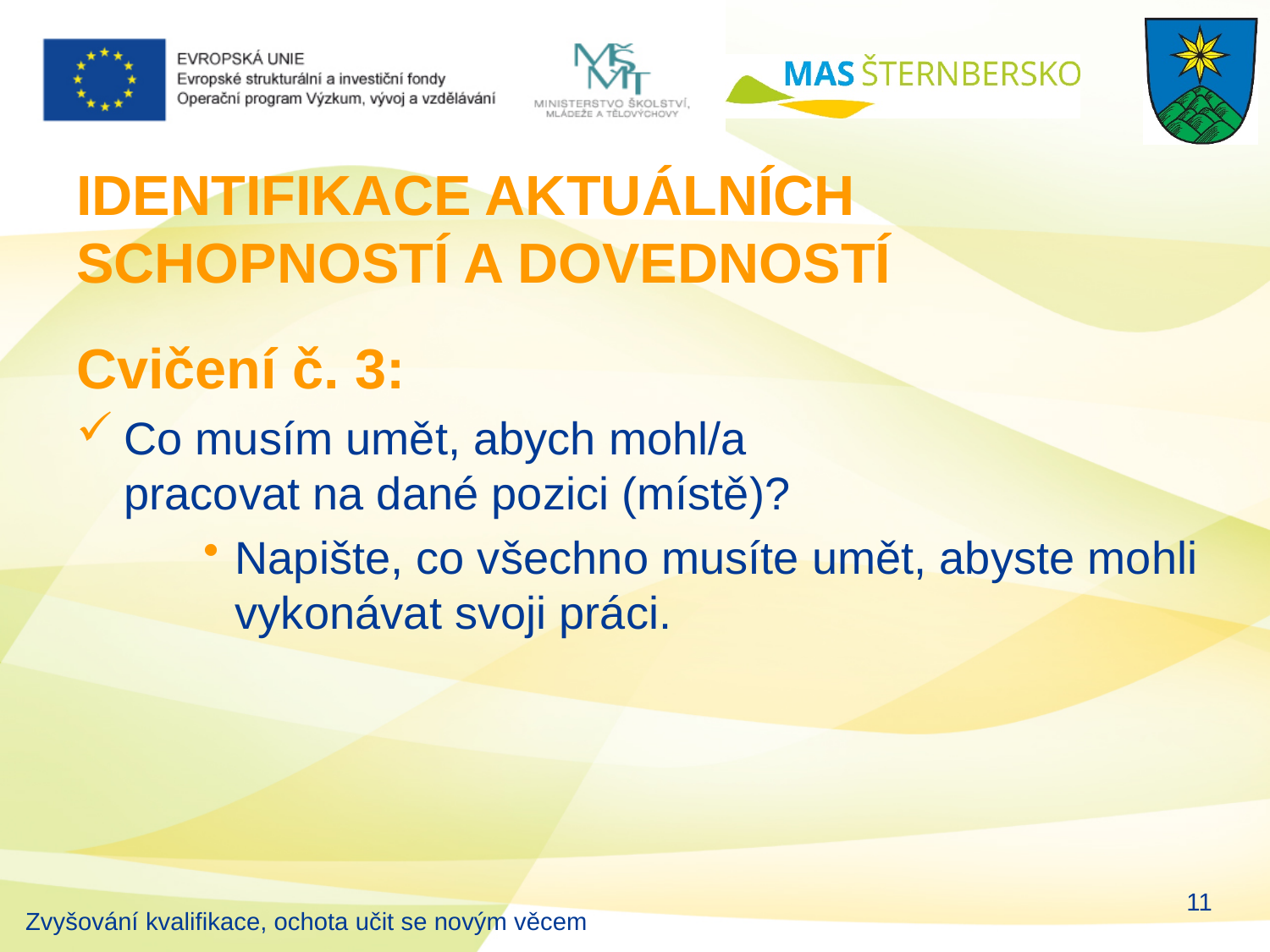

# IDENTIFIKACE AKTUÁLNÍCH SCHOPNOSTÍ A DOVEDNOSTÍ
Cvičení č. 3:
Co musím umět, abych mohl/a
pracovat na dané pozici (místě)?
Napište, co všechno musíte umět, abyste mohli vykonávat svoji práci.

11
Zvyšování kvalifikace, ochota učit se novým věcem